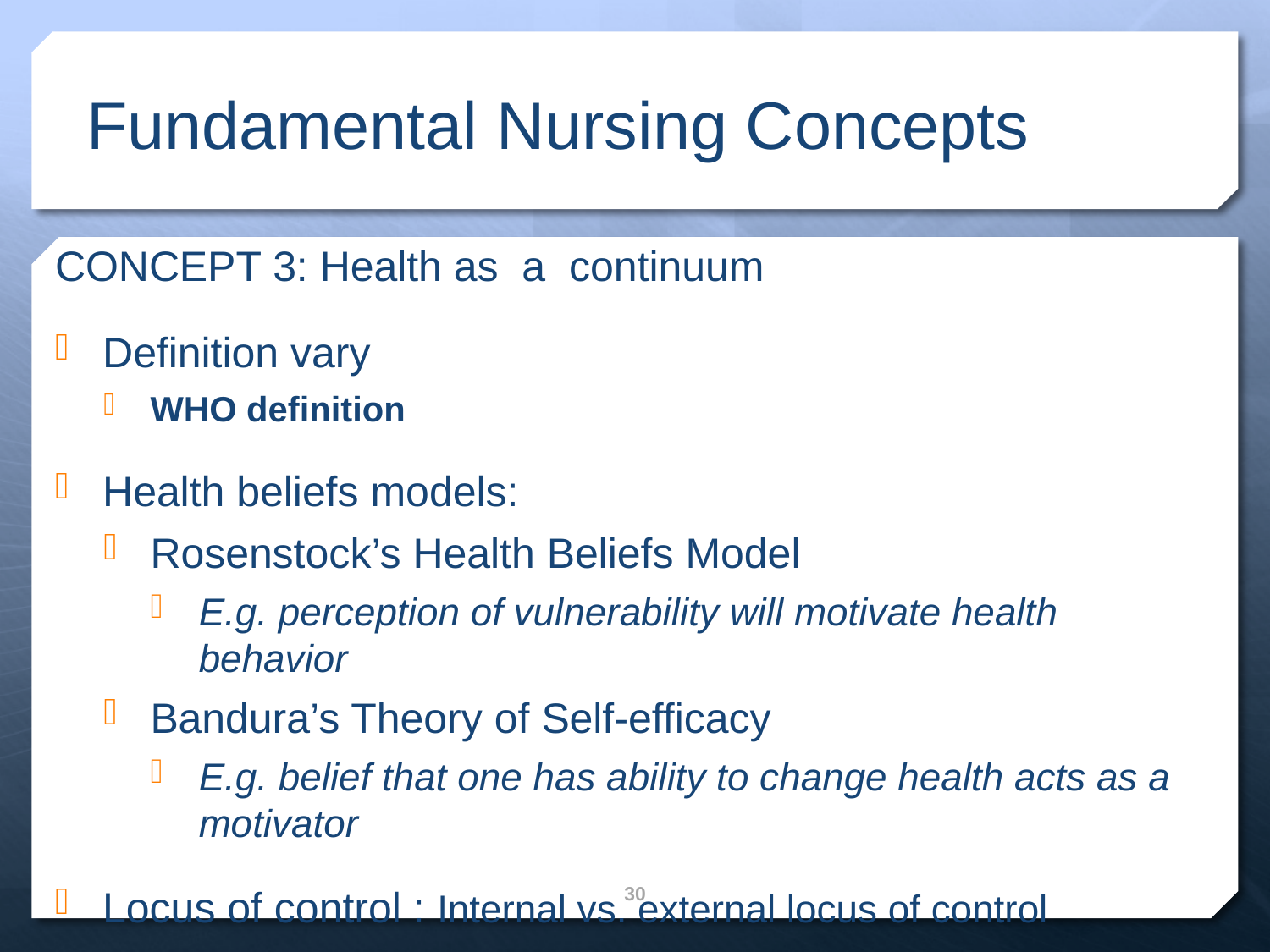

# Fundamental Nursing Concepts
CONCEPT 3: Health as  a  continuum
Definition vary
WHO definition
Health beliefs models:
Rosenstock’s Health Beliefs Model
E.g. perception of vulnerability will motivate health behavior
Bandura’s Theory of Self-efficacy
E.g. belief that one has ability to change health acts as a motivator
Locus of control : Internal vs. external locus of control
30